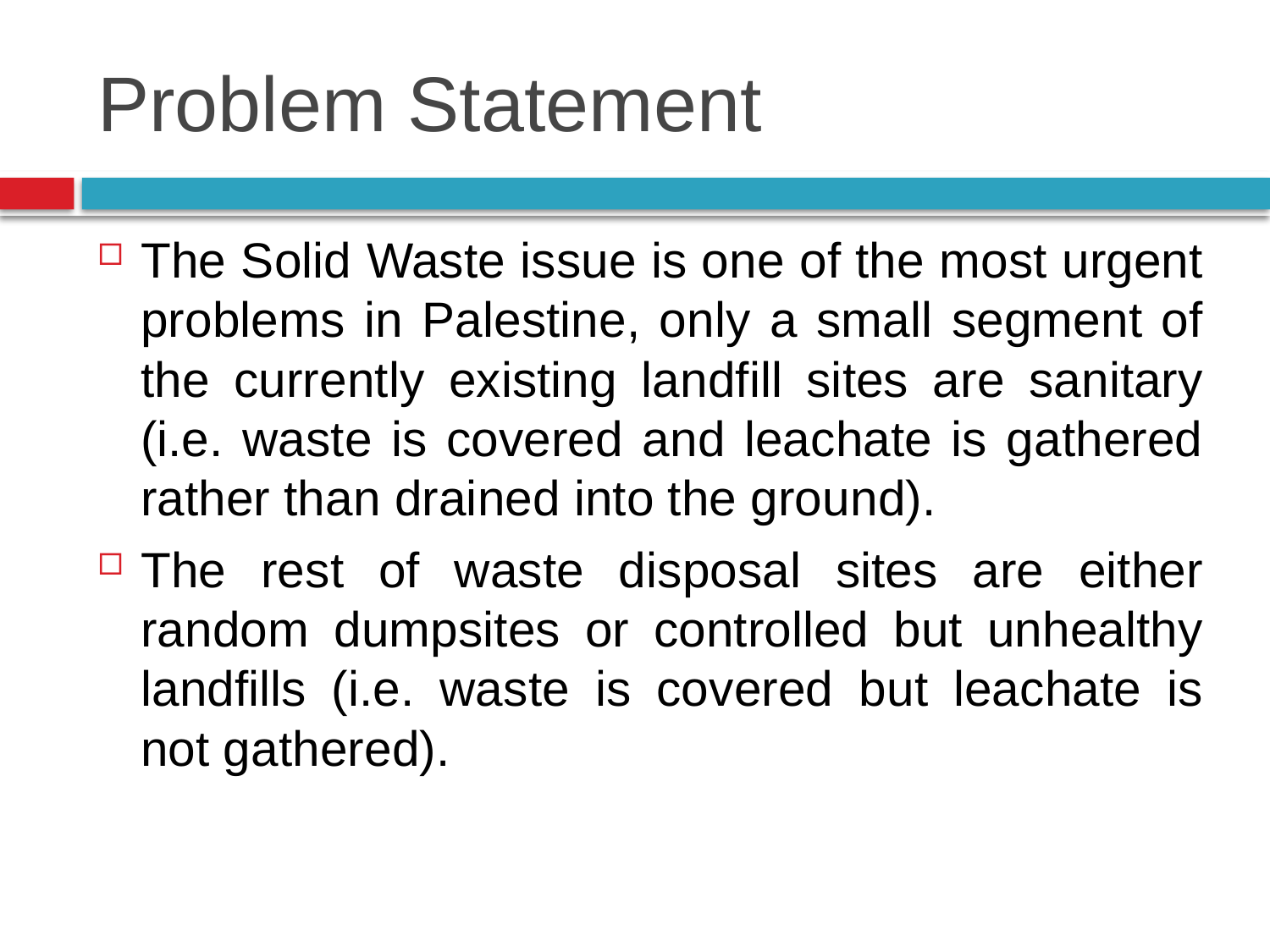

# Problem Statement
The Solid Waste issue is one of the most urgent problems in Palestine, only a small segment of the currently existing landfill sites are sanitary (i.e. waste is covered and leachate is gathered rather than drained into the ground).
The rest of waste disposal sites are either random dumpsites or controlled but unhealthy landfills (i.e. waste is covered but leachate is not gathered).